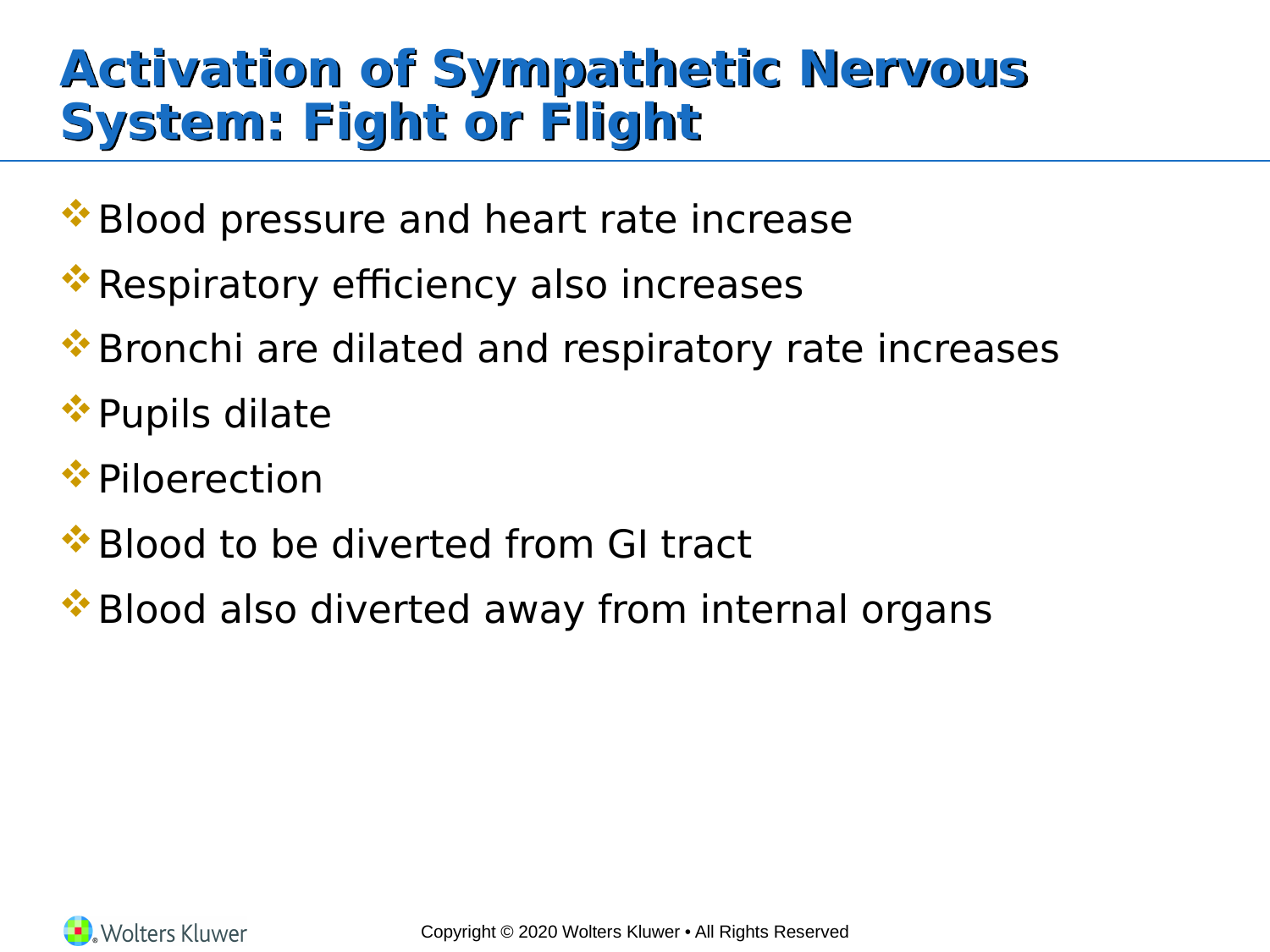

# Activation of Sympathetic Nervous System: Fight or Flight
Blood pressure and heart rate increase
Respiratory efficiency also increases
Bronchi are dilated and respiratory rate increases
Pupils dilate
Piloerection
Blood to be diverted from GI tract
Blood also diverted away from internal organs